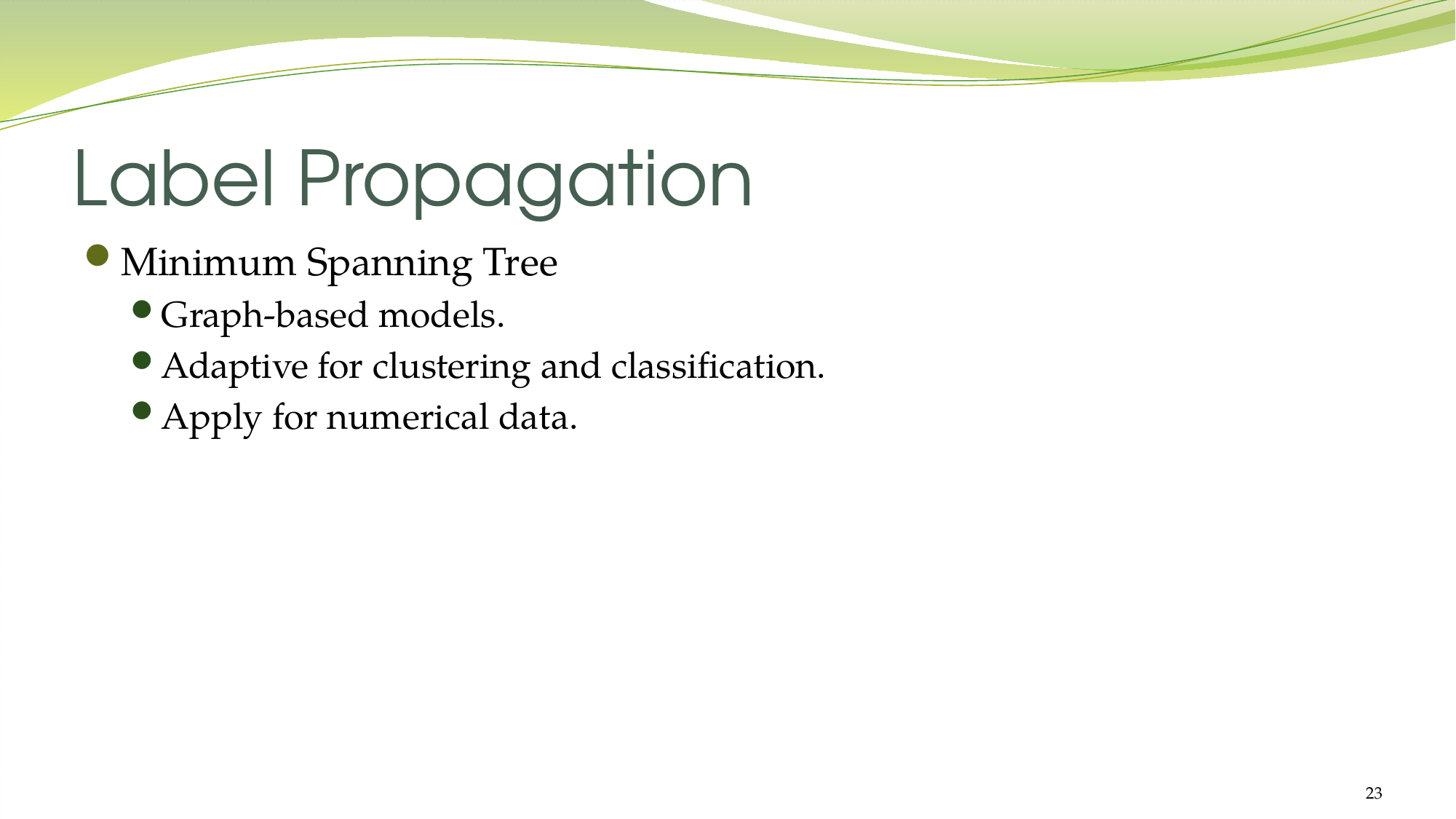

# Label Propagation
Minimum Spanning Tree
Graph-based models.
Adaptive for clustering and classification.
Apply for numerical data.

23